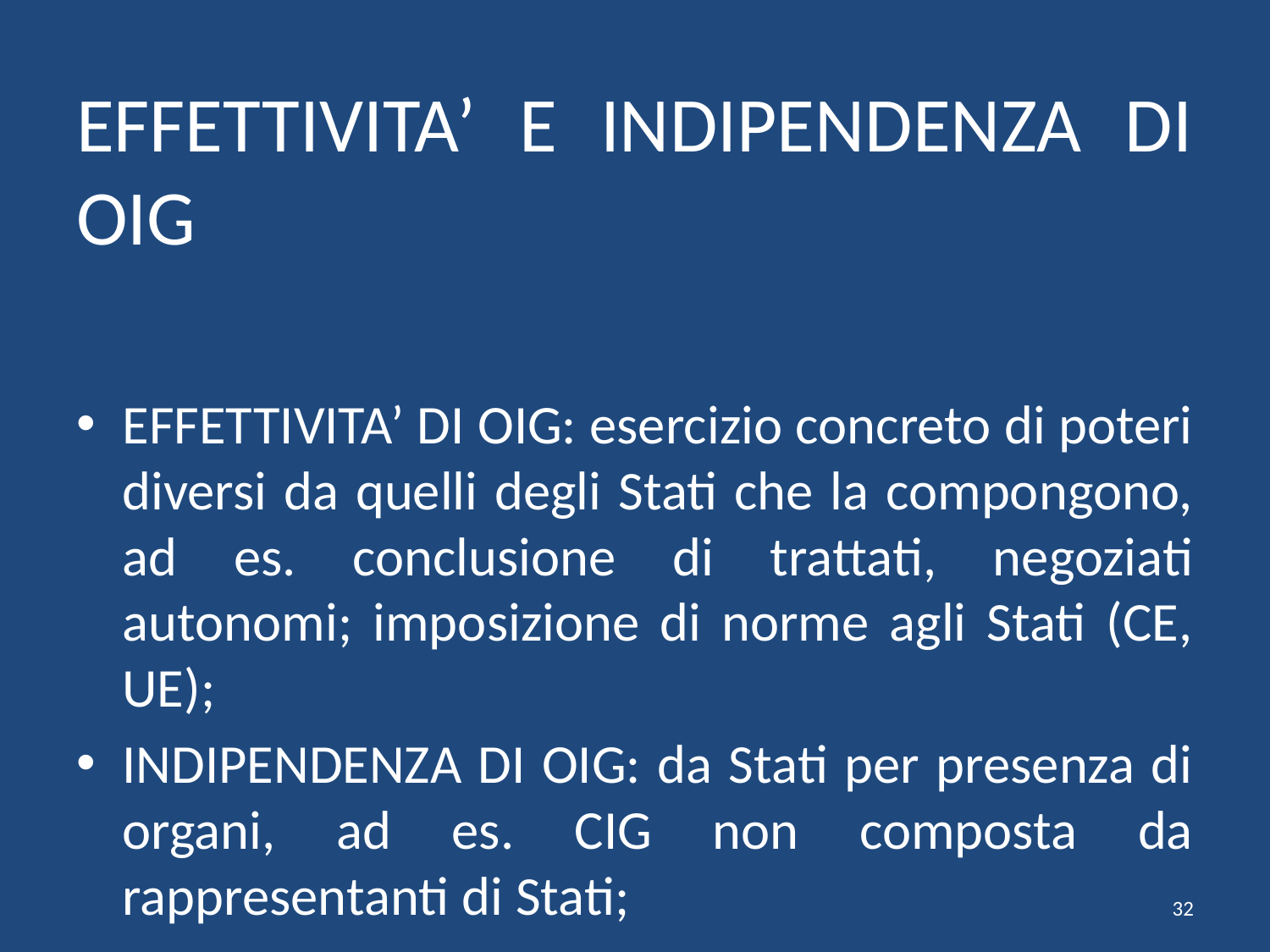

# EFFETTIVITA’ E INDIPENDENZA DI OIG

EFFETTIVITA’ DI OIG: esercizio concreto di poteri diversi da quelli degli Stati che la compongono, ad es. conclusione di trattati, negoziati autonomi; imposizione di norme agli Stati (CE, UE);
INDIPENDENZA DI OIG: da Stati per presenza di organi, ad es. CIG non composta da rappresentanti di Stati;
32